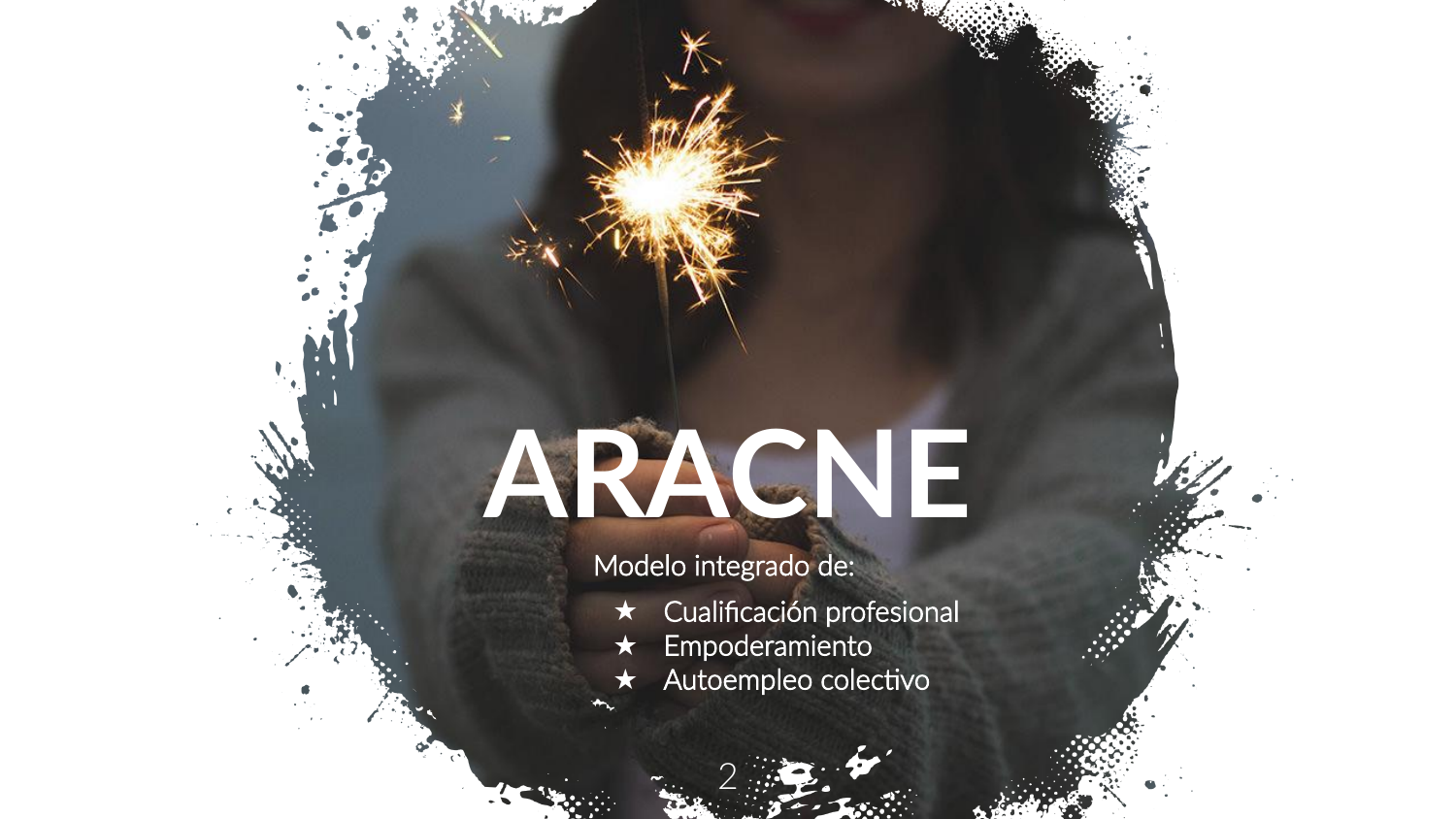

ARACNE
Modelo integrado de:
Cualificación profesional
Empoderamiento
Autoempleo colectivo
2